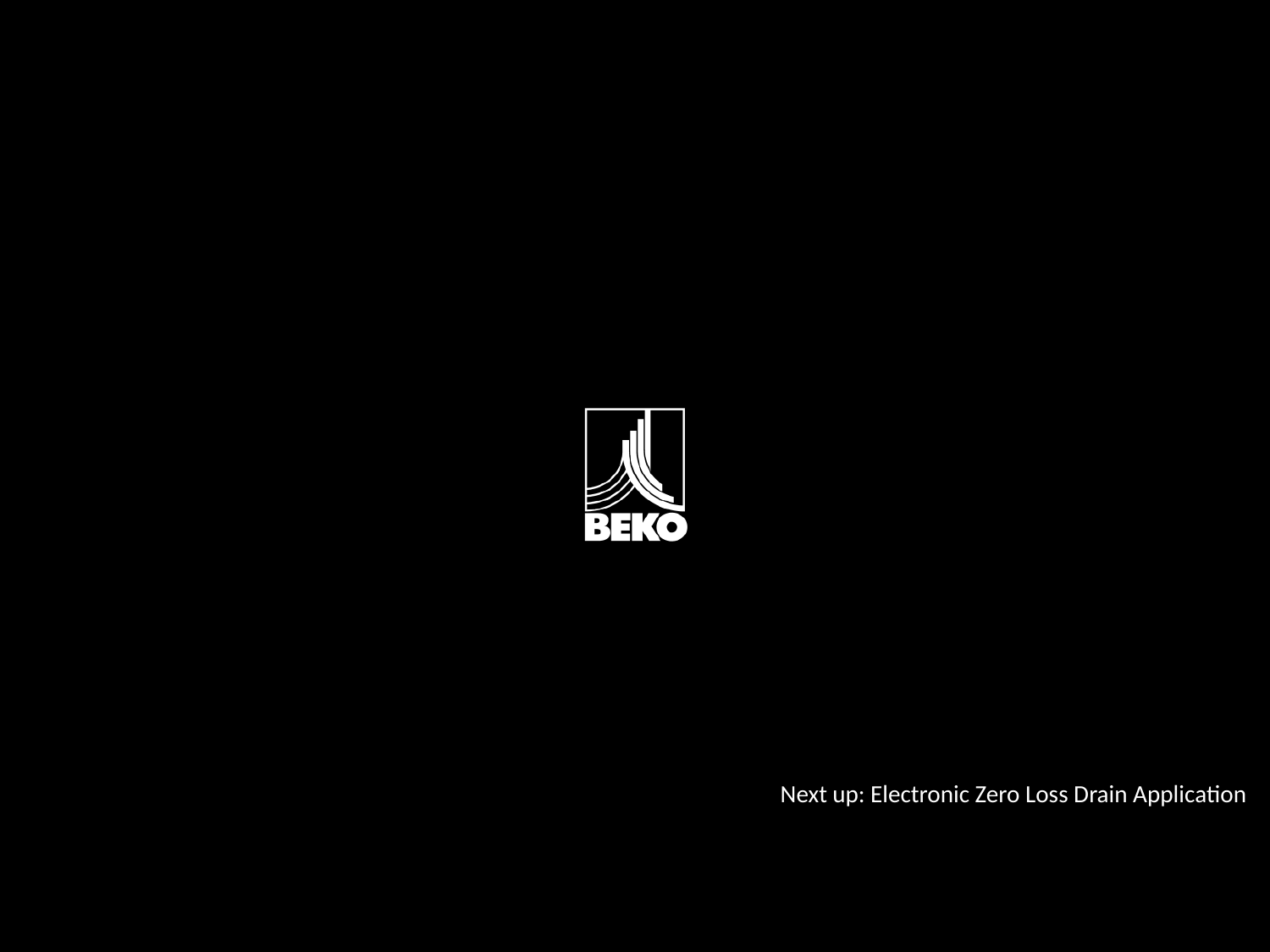

Next up: Electronic Zero Loss Drain Application